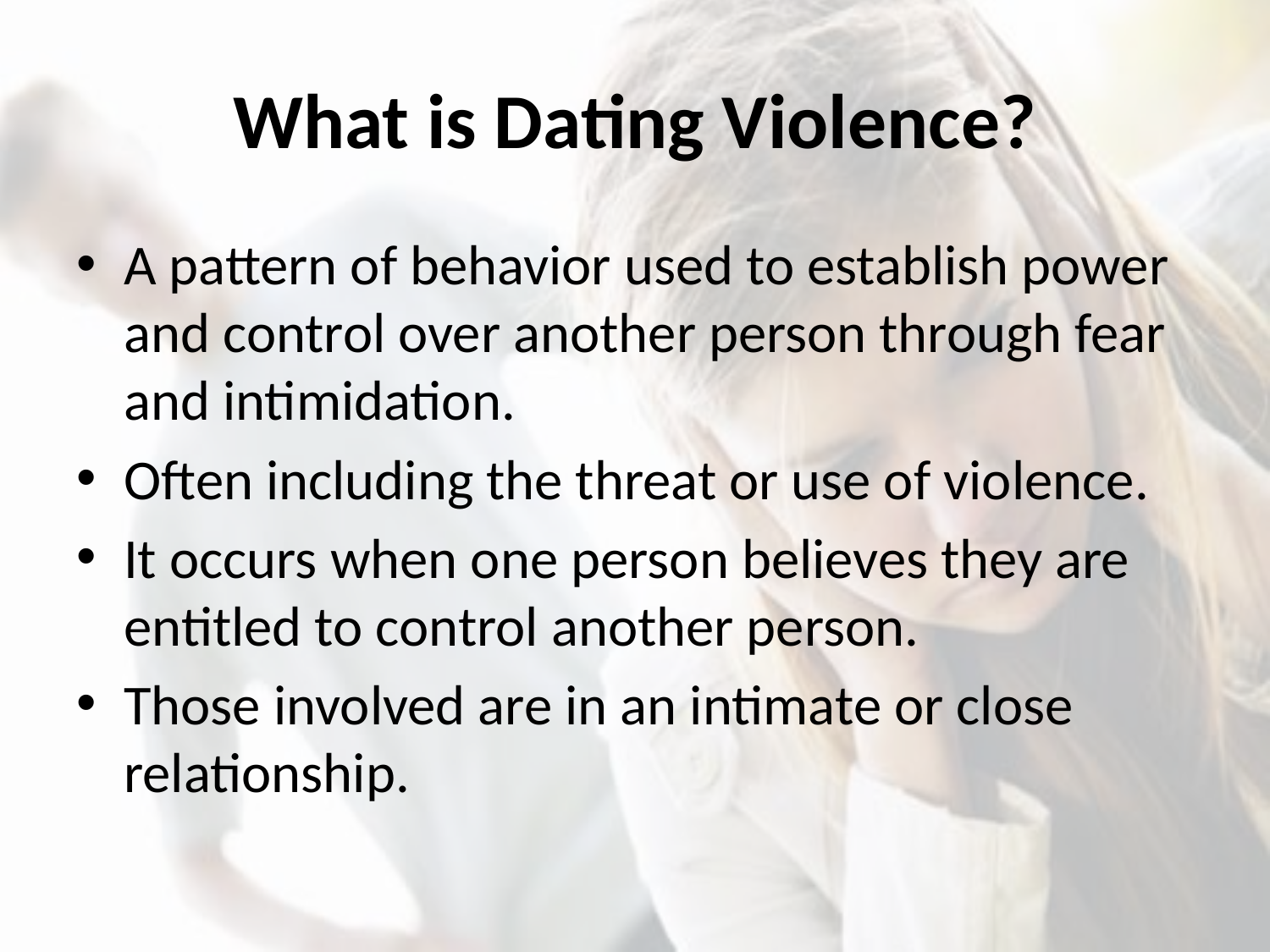

# What is Dating Violence?
A pattern of behavior used to establish power and control over another person through fear and intimidation.
Often including the threat or use of violence.
It occurs when one person believes they are entitled to control another person.
Those involved are in an intimate or close relationship.